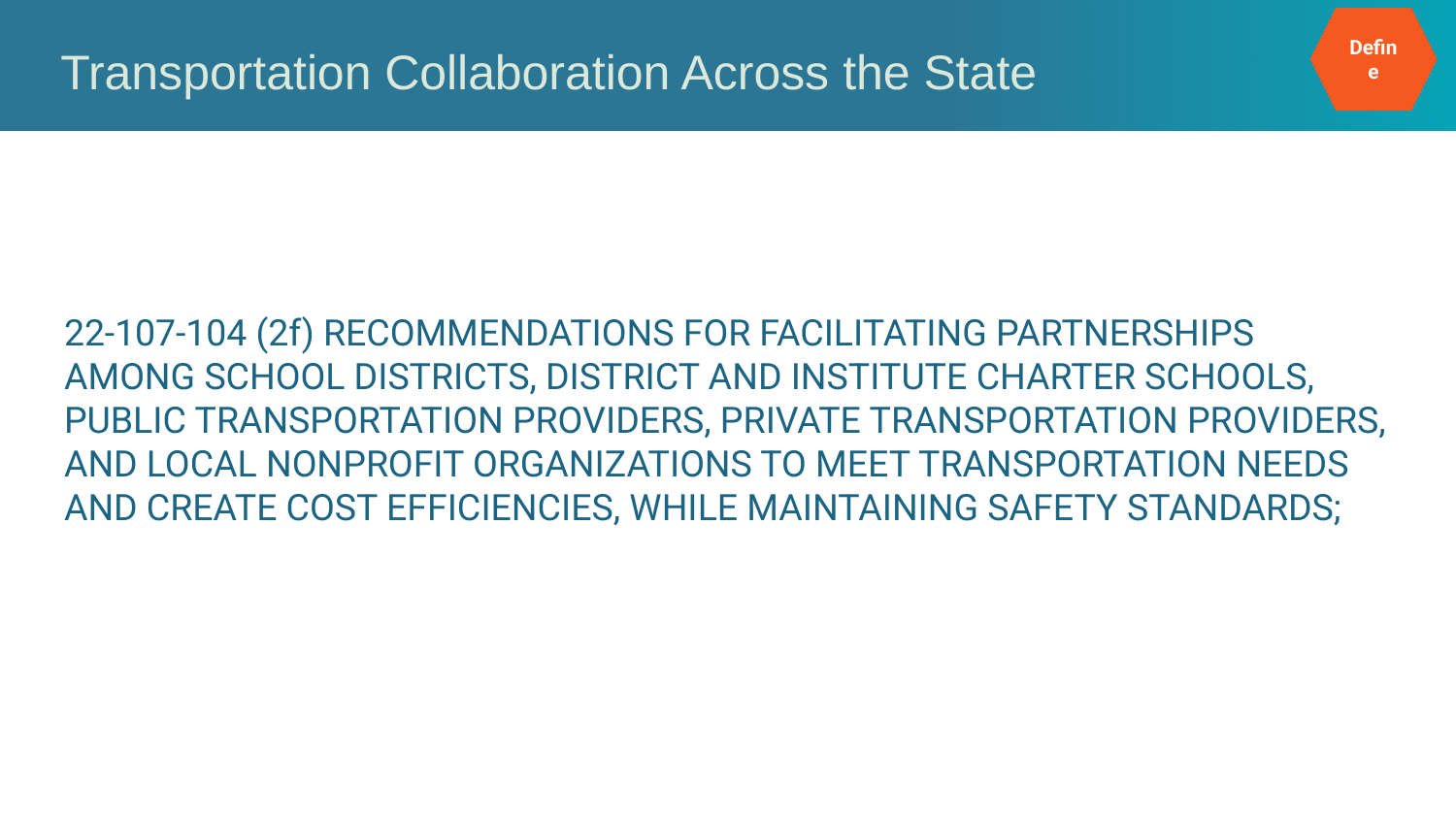

Define
# Transportation Collaboration Across the State
22-107-104 (2f) RECOMMENDATIONS FOR FACILITATING PARTNERSHIPS AMONG SCHOOL DISTRICTS, DISTRICT AND INSTITUTE CHARTER SCHOOLS, PUBLIC TRANSPORTATION PROVIDERS, PRIVATE TRANSPORTATION PROVIDERS, AND LOCAL NONPROFIT ORGANIZATIONS TO MEET TRANSPORTATION NEEDS AND CREATE COST EFFICIENCIES, WHILE MAINTAINING SAFETY STANDARDS;